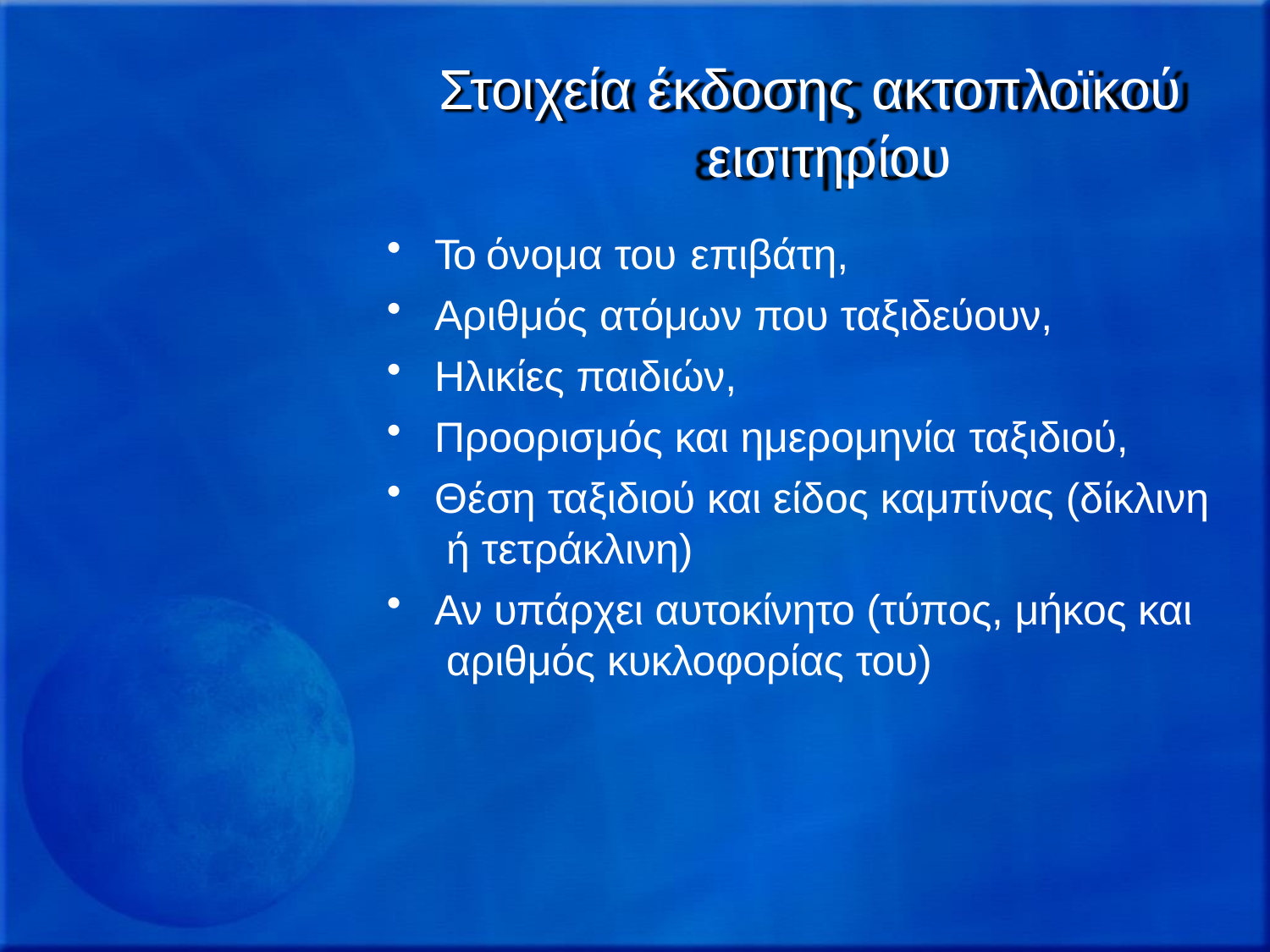

# Στοιχεία έκδοσης ακτοπλοϊκού  εισιτηρίου

Το όνομα του επιβάτη,
Αριθμός ατόμων που ταξιδεύουν,
Ηλικίες παιδιών,
Προορισμός και ημερομηνία ταξιδιού,
Θέση ταξιδιού και είδος καμπίνας (δίκλινη  ή τετράκλινη)
Αν υπάρχει αυτοκίνητο (τύπος, μήκος και  αριθμός κυκλοφορίας του)